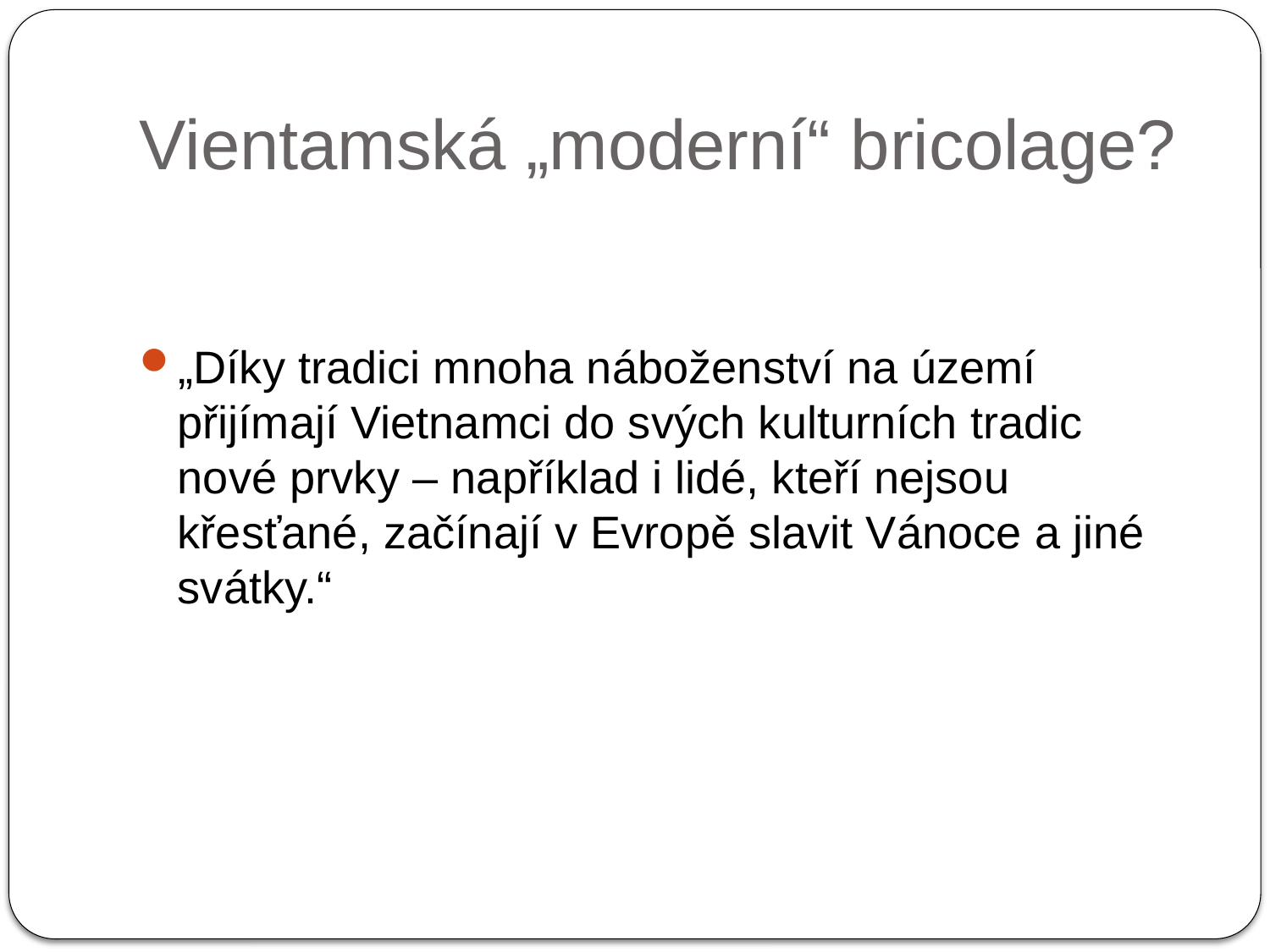

# Vientamská „moderní“ bricolage?

„Díky tradici mnoha náboženství na území přijímají Vietnamci do svých kulturních tradic nové prvky – například i lidé, kteří nejsou křesťané, začínají v Evropě slavit Vánoce a jiné svátky.“